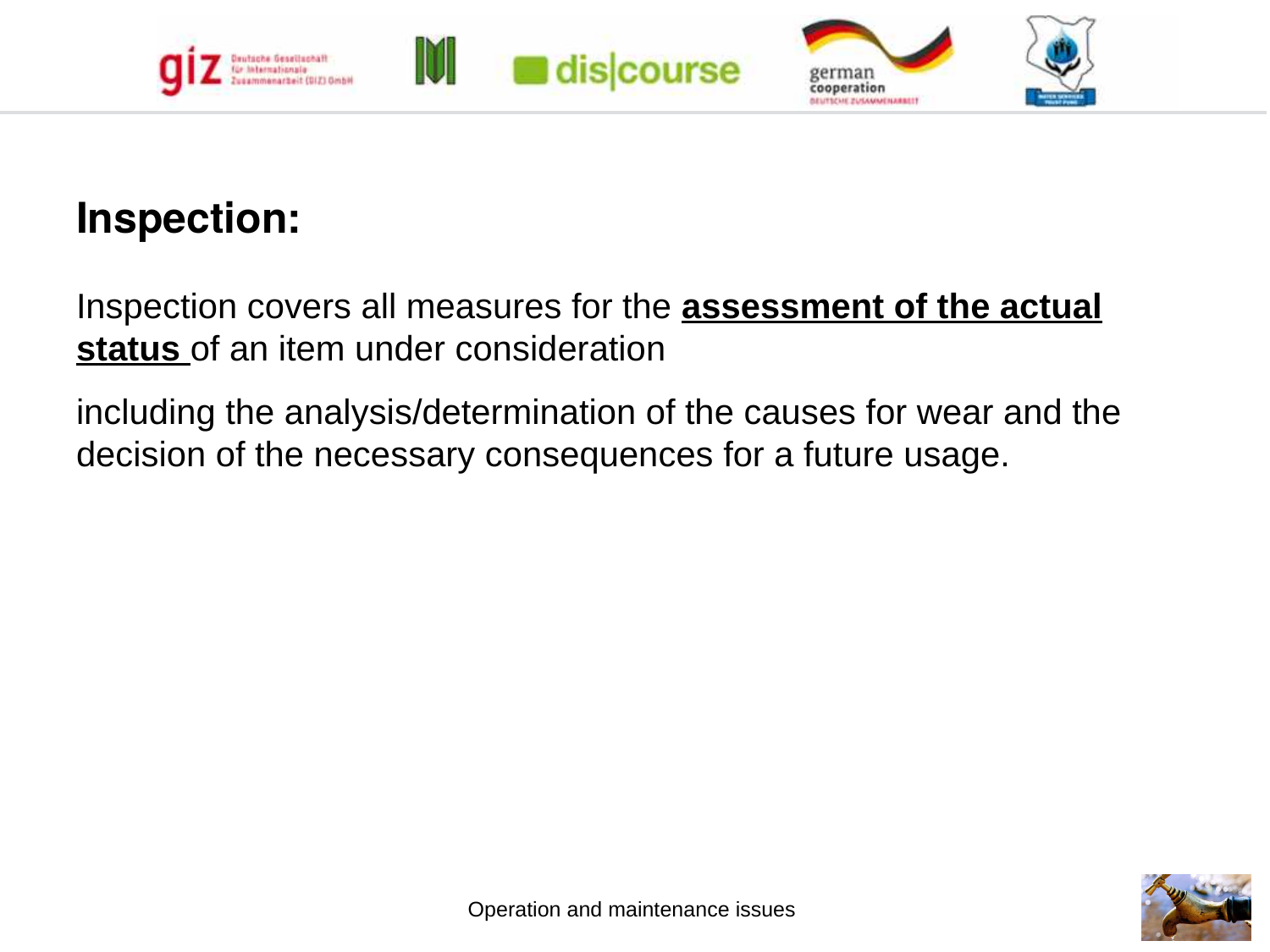

Inspection:
Inspection covers all measures for the assessment of the actual status of an item under consideration
including the analysis/determination of the causes for wear and the decision of the necessary consequences for a future usage.